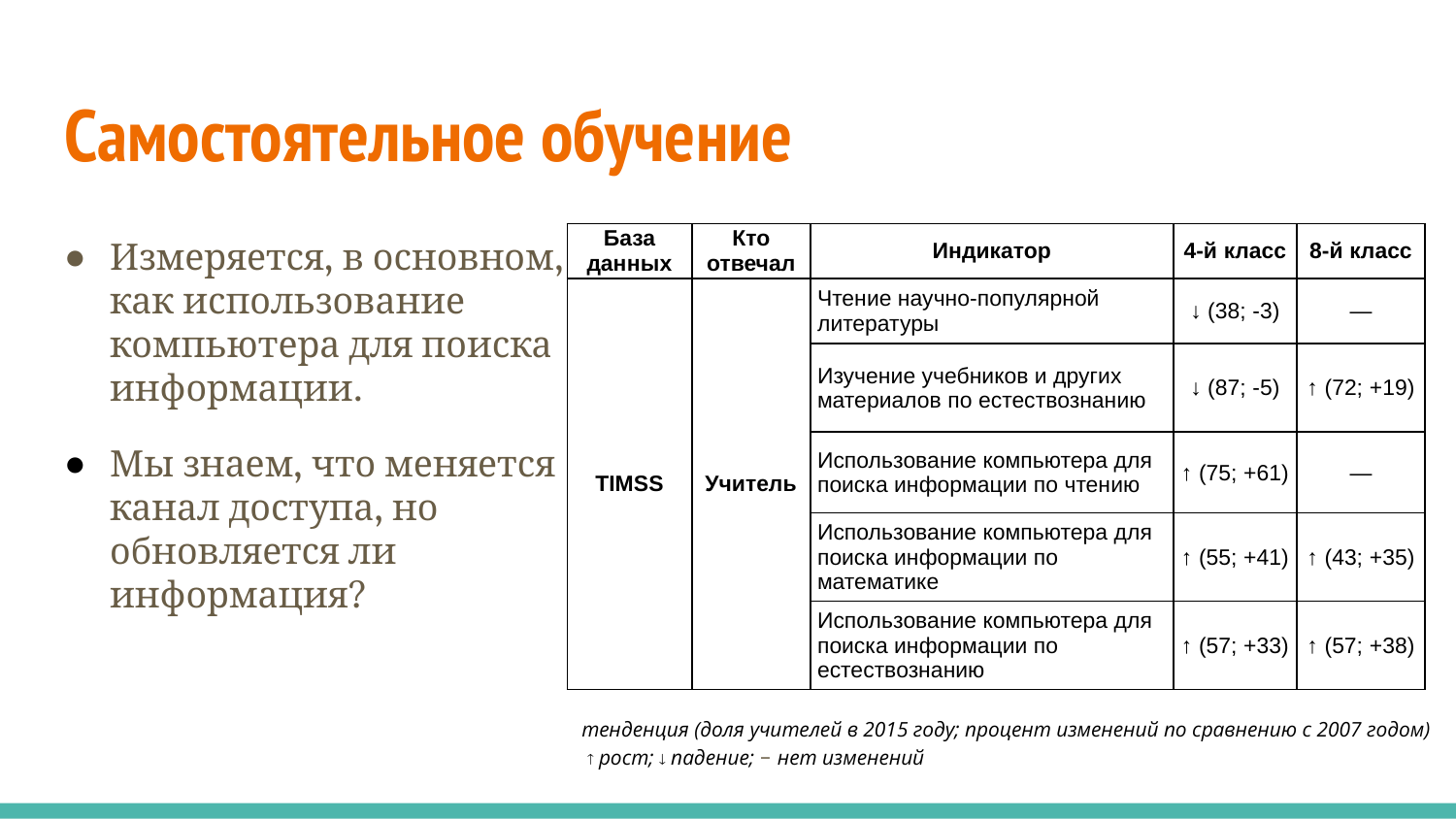

# Самостоятельное обучение
Измеряется, в основном, как использование компьютера для поиска информации.
Мы знаем, что меняется канал доступа, но обновляется ли информация?
| База данных | Кто отвечал | Индикатор | 4-й класс | 8-й класс |
| --- | --- | --- | --- | --- |
| TIMSS | Учитель | Чтение научно-популярной литературы | ↓ (38; -3) | — |
|  |  | Изучение учебников и других материалов по естествознанию | ↓ (87; -5) | ↑ (72; +19) |
|  |  | Использование компьютера для поиска информации по чтению | ↑ (75; +61) | — |
|  |  | Использование компьютера для поиска информации по математике | ↑ (55; +41) | ↑ (43; +35) |
|  |  | Использование компьютера для поиска информации по естествознанию | ↑ (57; +33) | ↑ (57; +38) |
тенденция (доля учителей в 2015 году; процент изменений по сравнению с 2007 годом)
 ↑ рост; ↓ падение; – нет изменений